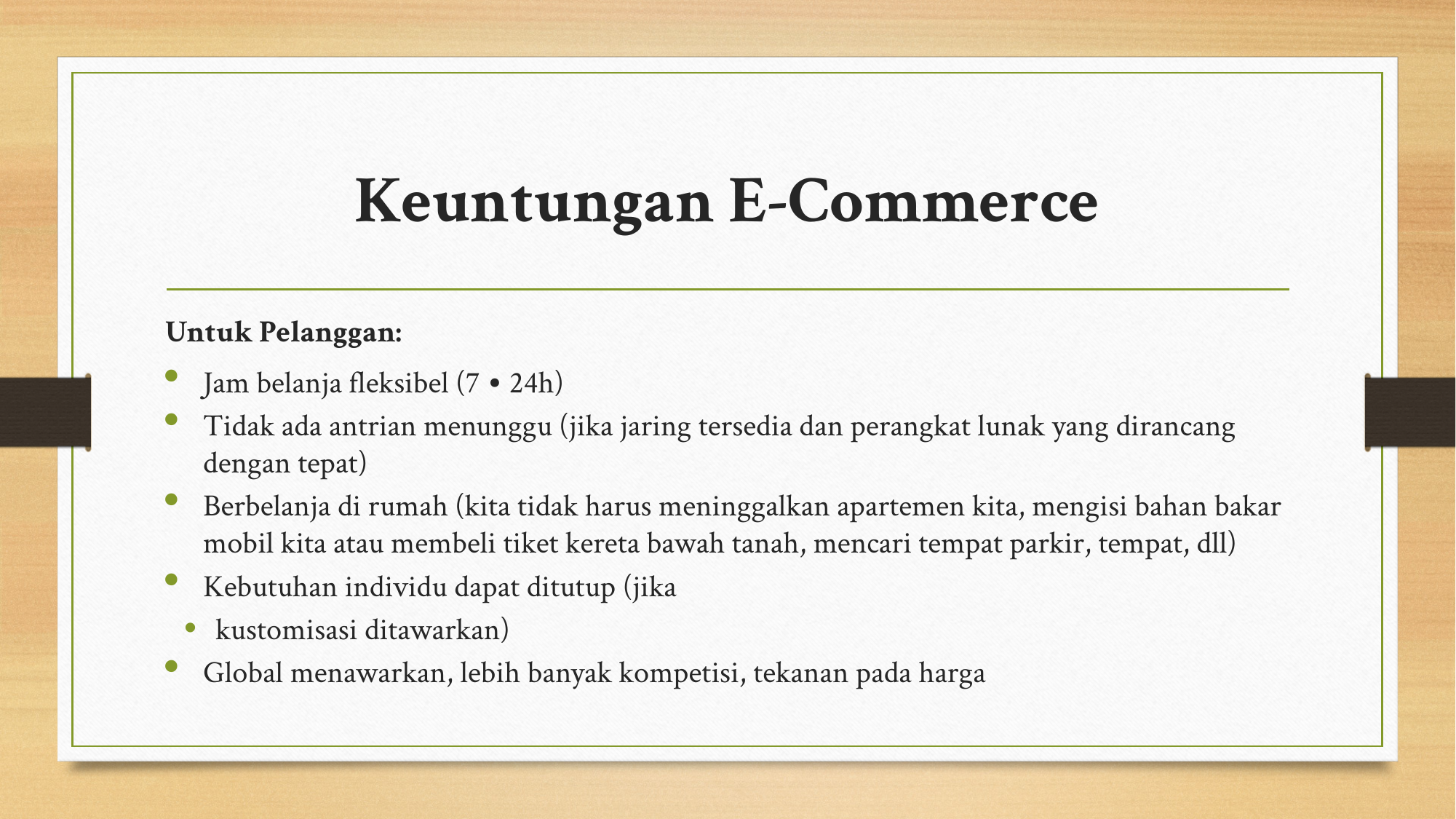

# Keuntungan E-Commerce
Untuk Pelanggan:
Jam belanja fleksibel (7 ∙ 24h)
Tidak ada antrian menunggu (jika jaring tersedia dan perangkat lunak yang dirancang dengan tepat)
Berbelanja di rumah (kita tidak harus meninggalkan apartemen kita, mengisi bahan bakar mobil kita atau membeli tiket kereta bawah tanah, mencari tempat parkir, tempat, dll)
Kebutuhan individu dapat ditutup (jika
kustomisasi ditawarkan)
Global menawarkan, lebih banyak kompetisi, tekanan pada harga